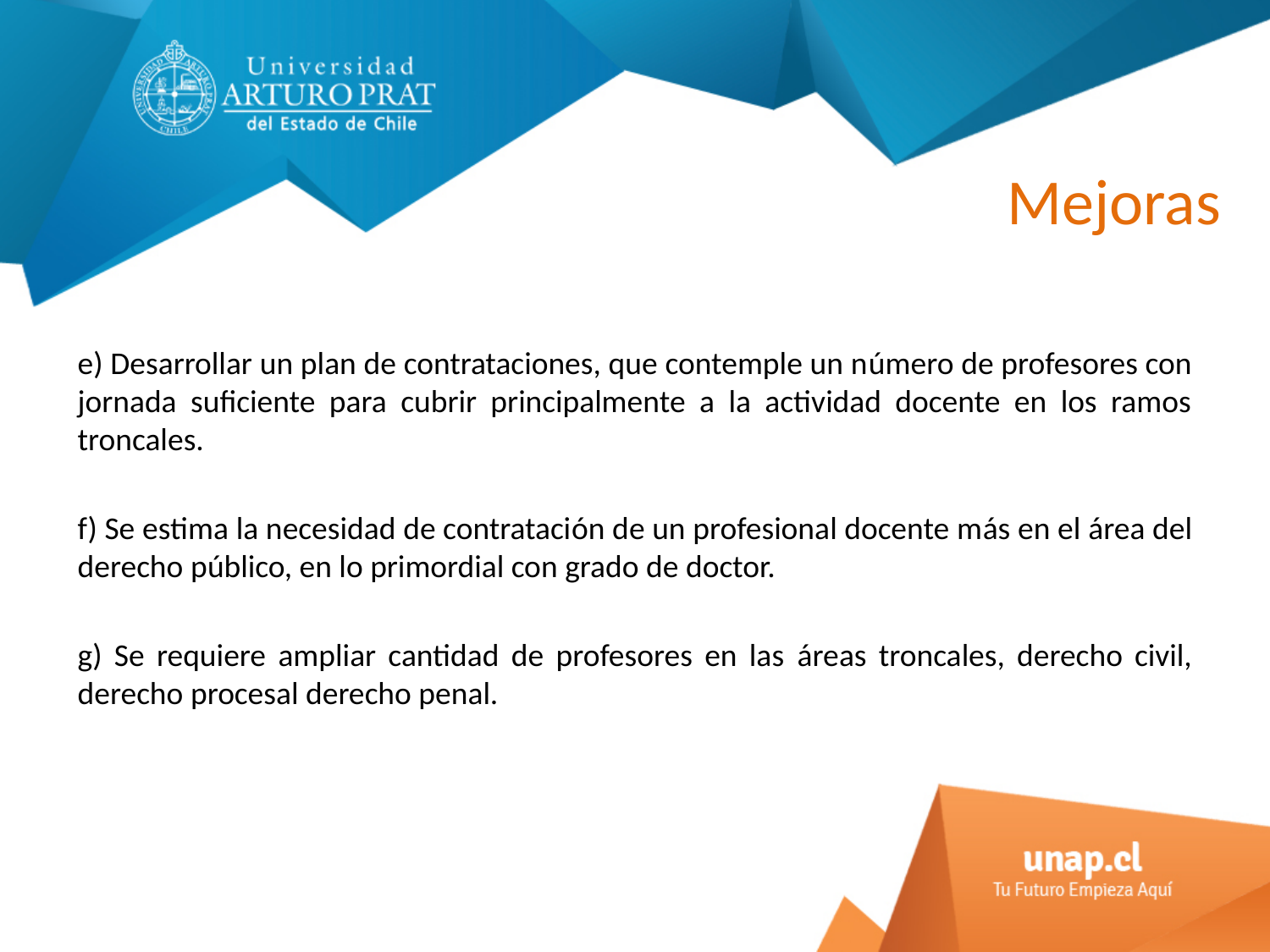

# Mejoras
e) Desarrollar un plan de contrataciones, que contemple un número de profesores con jornada suficiente para cubrir principalmente a la actividad docente en los ramos troncales.

f) Se estima la necesidad de contratación de un profesional docente más en el área del derecho público, en lo primordial con grado de doctor.

g) Se requiere ampliar cantidad de profesores en las áreas troncales, derecho civil, derecho procesal derecho penal.